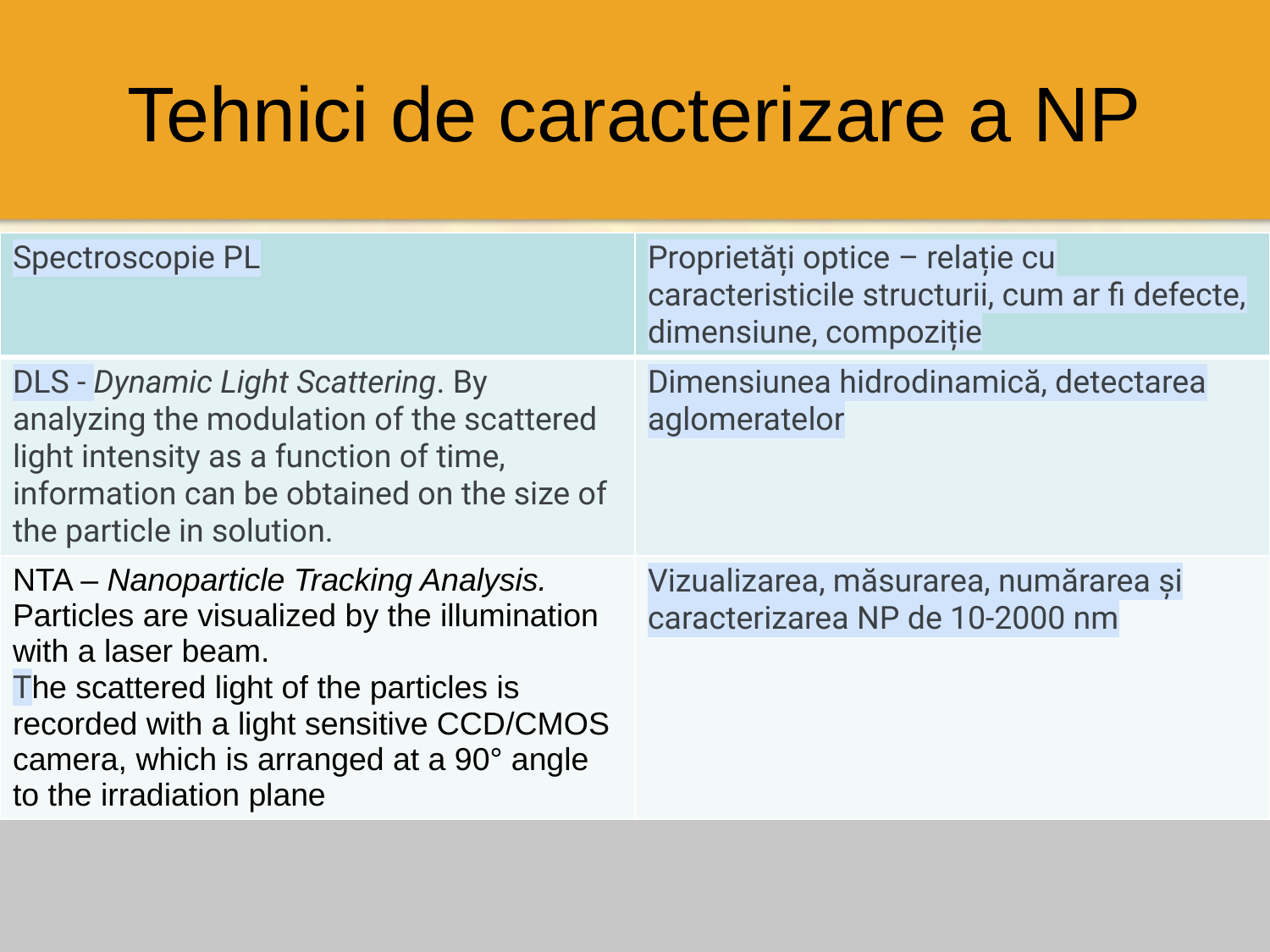

# Tehnici de caracterizare a NP
| Spectroscopie PL | Proprietăți optice – relație cu caracteristicile structurii, cum ar fi defecte, dimensiune, compoziție |
| --- | --- |
| DLS - Dynamic Light Scattering. By analyzing the modulation of the scattered light intensity as a function of time, information can be obtained on the size of the particle in solution. | Dimensiunea hidrodinamică, detectarea aglomeratelor |
| NTA – Nanoparticle Tracking Analysis. Particles are visualized by the illumination with a laser beam. The scattered light of the particles is recorded with a light sensitive CCD/CMOS camera, which is arranged at a 90° angle to the irradiation plane | Vizualizarea, măsurarea, numărarea și caracterizarea NP de 10-2000 nm |